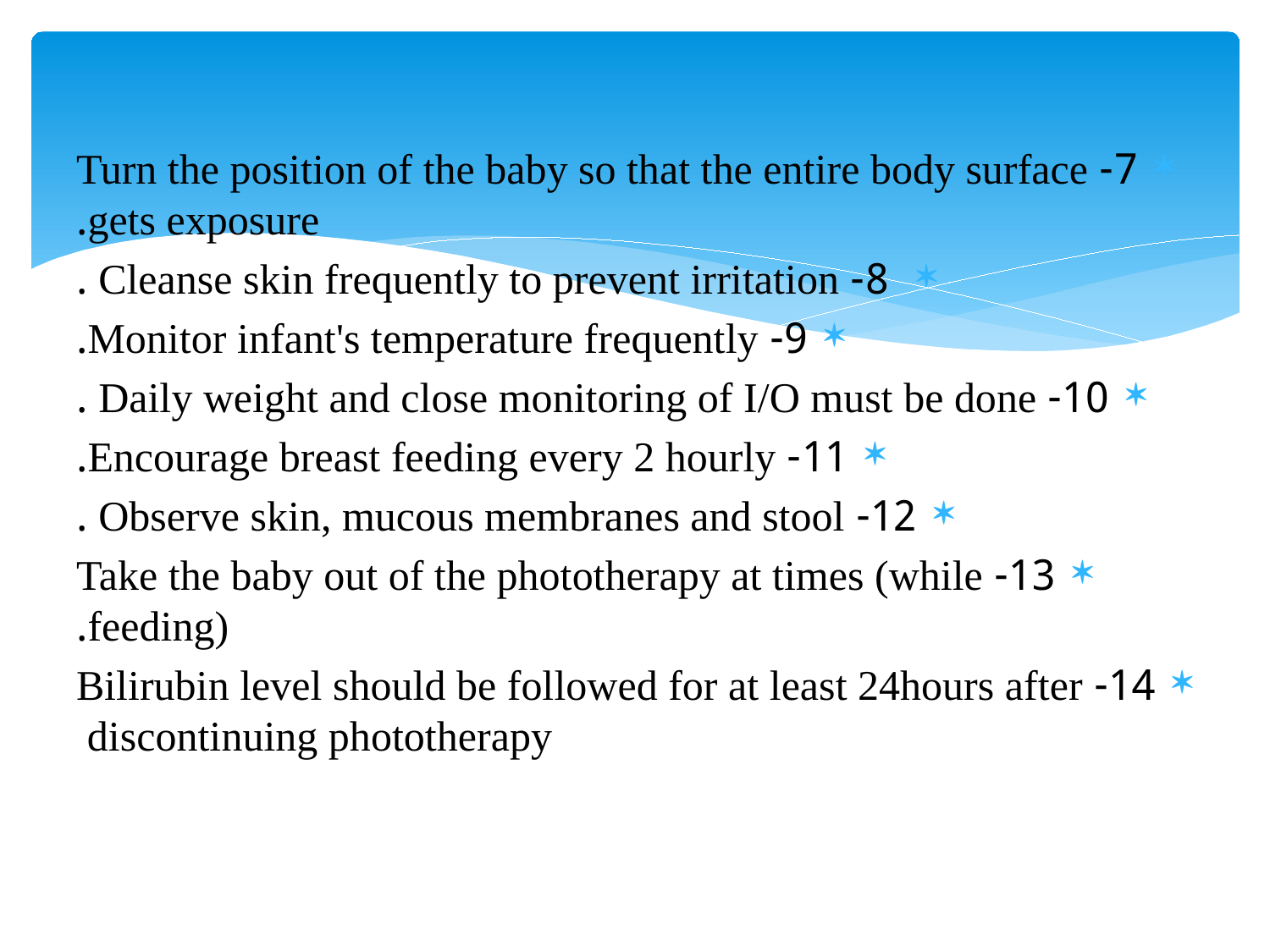

7- Turn the position of the baby so that the entire body surface gets exposure.
 8- Cleanse skin frequently to prevent irritation .
9- Monitor infant's temperature frequently.
10- Daily weight and close monitoring of I/O must be done .
11- Encourage breast feeding every 2 hourly.
12- Observe skin, mucous membranes and stool .
13- Take the baby out of the phototherapy at times (while feeding).
14- Bilirubin level should be followed for at least 24hours after discontinuing phototherapy